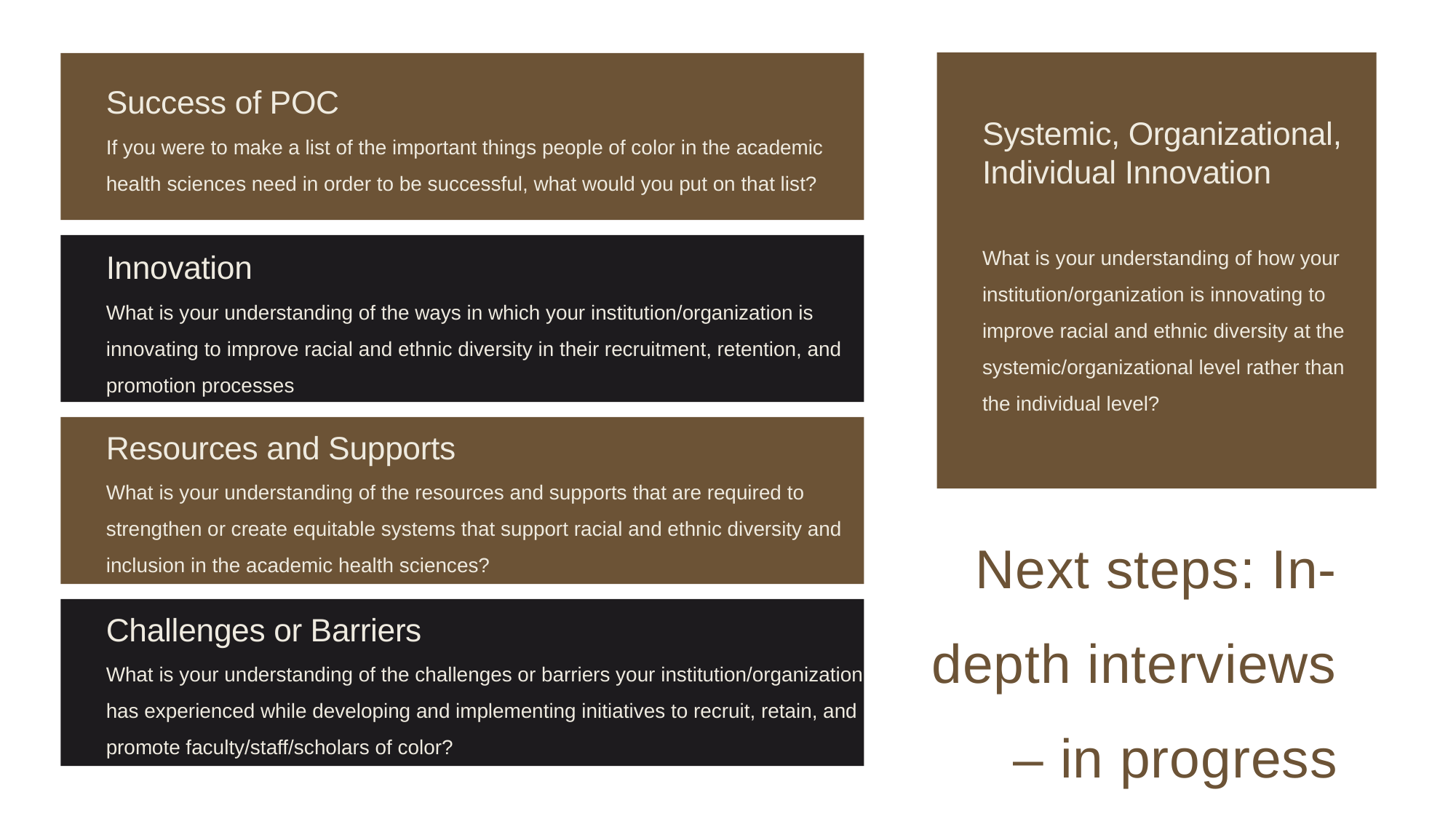

Success of POC
If you were to make a list of the important things people of color in the academic health sciences need in order to be successful, what would you put on that list?
Systemic, Organizational, Individual Innovation
What is your understanding of how your institution/organization is innovating to improve racial and ethnic diversity at the systemic/organizational level rather than the individual level?

Innovation
What is your understanding of the ways in which your institution/organization is innovating to improve racial and ethnic diversity in their recruitment, retention, and promotion processes

Resources and Supports
What is your understanding of the resources and supports that are required to strengthen or create equitable systems that support racial and ethnic diversity and inclusion in the academic health sciences?
Next steps: In-depth interviews – in progress

Challenges or Barriers
What is your understanding of the challenges or barriers your institution/organization has experienced while developing and implementing initiatives to recruit, retain, and promote faculty/staff/scholars of color?